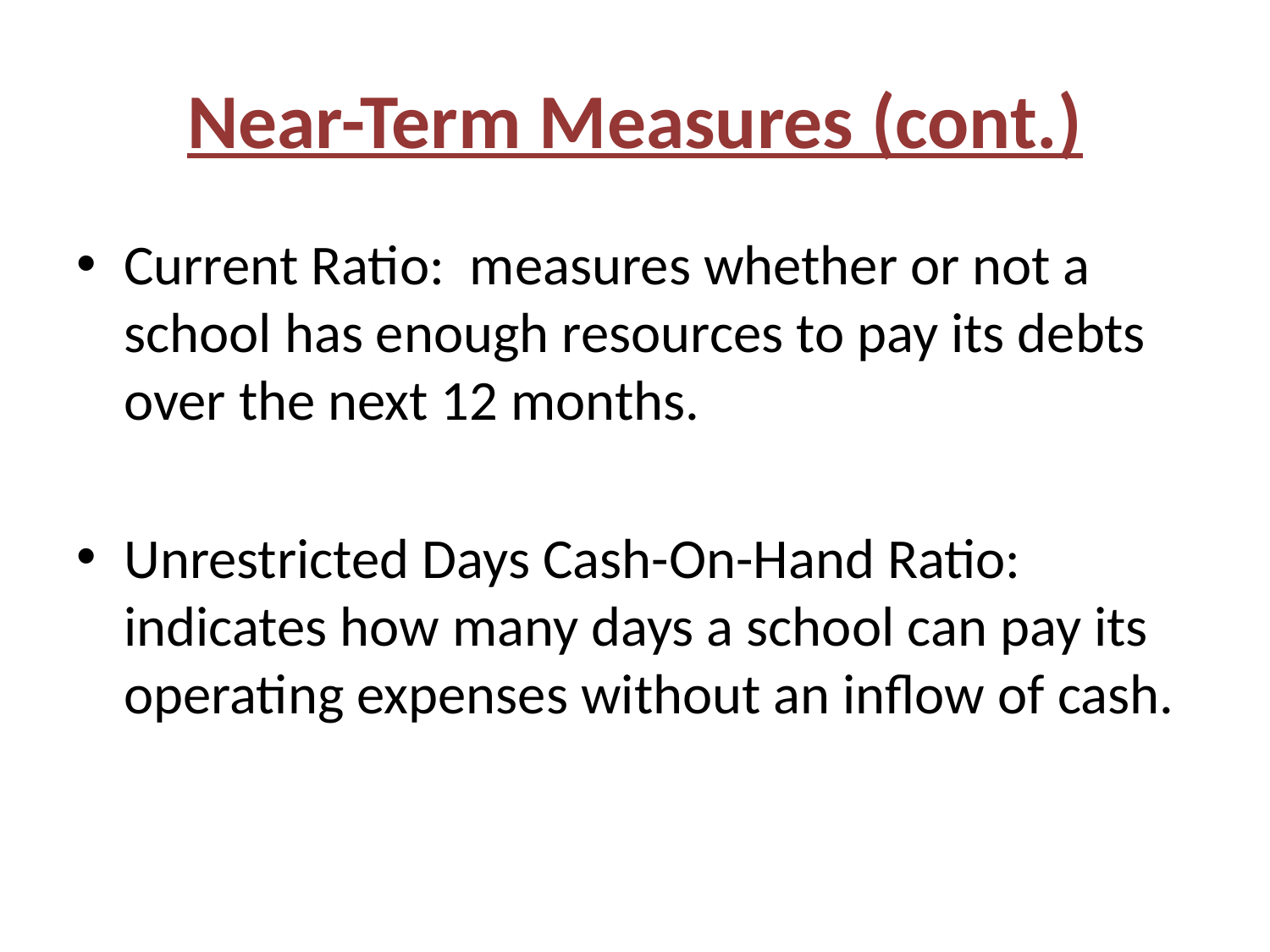

# Near-Term Measures (cont.)
Current Ratio:  measures whether or not a school has enough resources to pay its debts over the next 12 months.

Unrestricted Days Cash-On-Hand Ratio:  indicates how many days a school can pay its operating expenses without an inflow of cash.